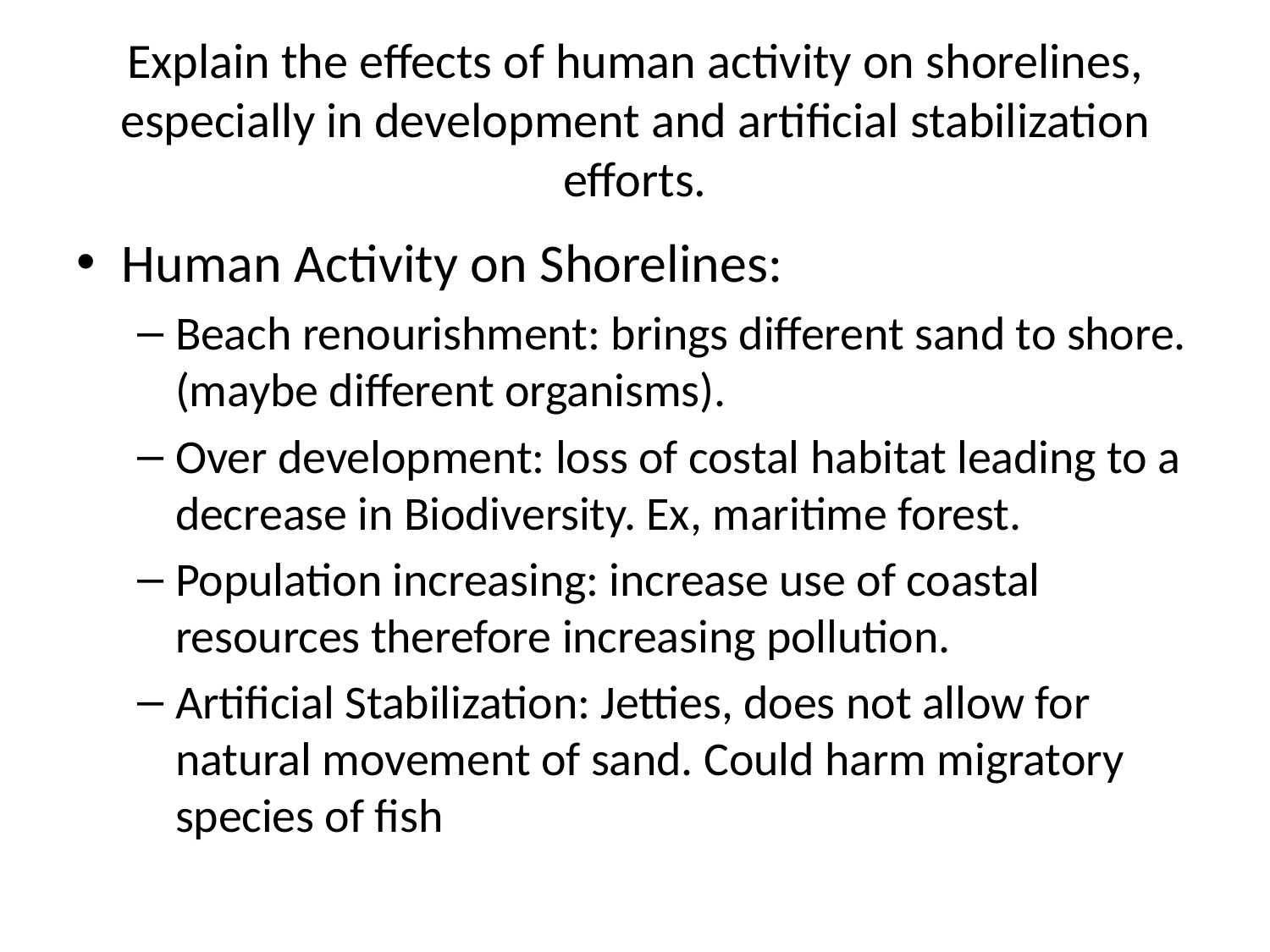

# Explain the effects of human activity on shorelines, especially in development and artificial stabilization efforts.
Human Activity on Shorelines:
Beach renourishment: brings different sand to shore. (maybe different organisms).
Over development: loss of costal habitat leading to a decrease in Biodiversity. Ex, maritime forest.
Population increasing: increase use of coastal resources therefore increasing pollution.
Artificial Stabilization: Jetties, does not allow for natural movement of sand. Could harm migratory species of fish